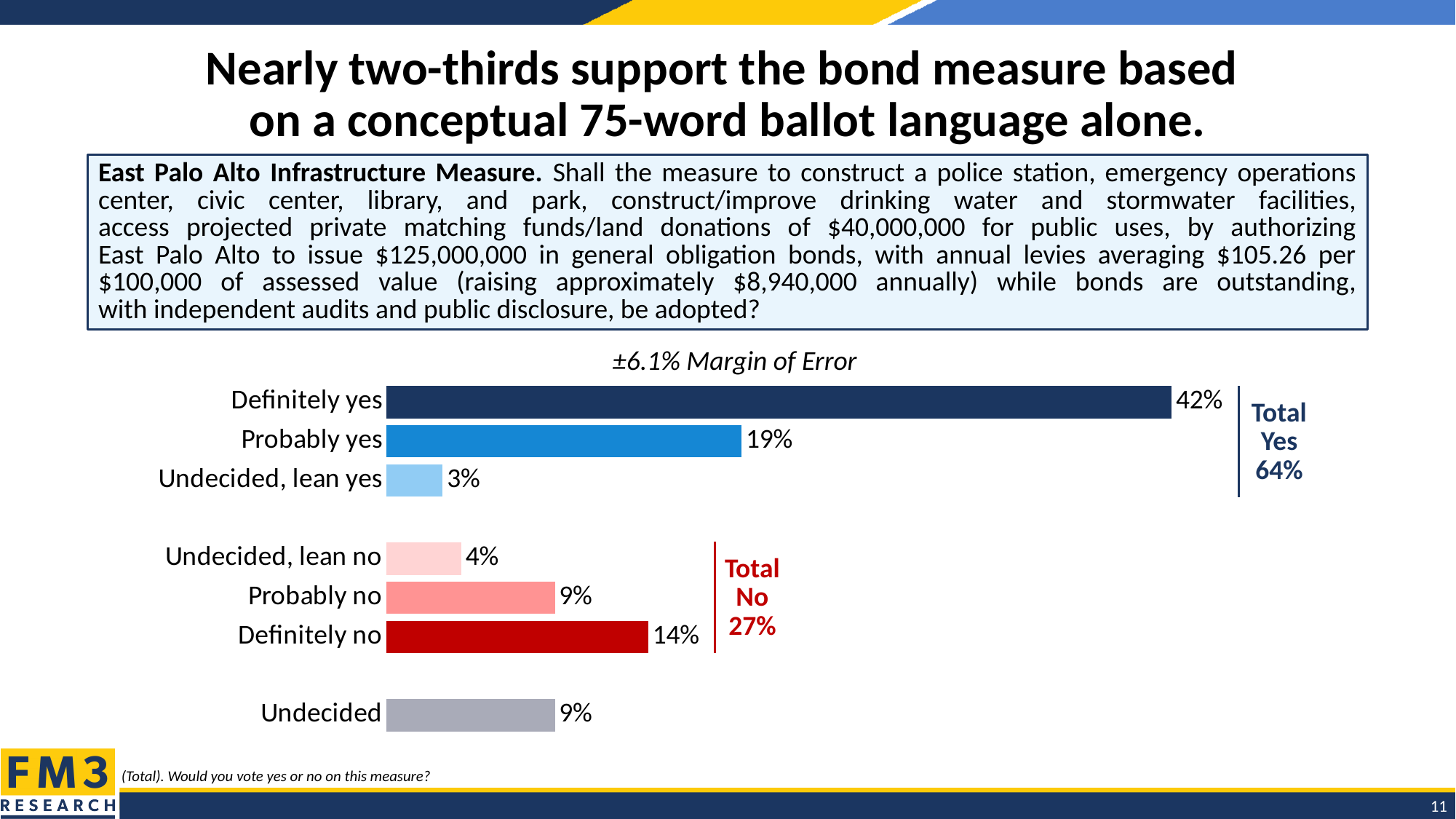

# Nearly two-thirds support the bond measure based on a conceptual 75-word ballot language alone.
East Palo Alto Infrastructure Measure. Shall the measure to construct a police station, emergency operations center, civic center, library, and park, construct/improve drinking water and stormwater facilities,
access projected private matching funds/land donations of $40,000,000 for public uses, by authorizing
East Palo Alto to issue $125,000,000 in general obligation bonds, with annual levies averaging $105.26 per $100,000 of assessed value (raising approximately $8,940,000 annually) while bonds are outstanding,
with independent audits and public disclosure, be adopted?
±6.1% Margin of Error

### Chart

| Category | Column2 |
|---|---|
| Definitely yes | 0.42 |
| Probably yes | 0.19 |
| Undecided, lean yes | 0.03 |
|  | None |
| Undecided, lean no | 0.04 |
| Probably no | 0.09 |
| Definitely no | 0.14 |
|  | None |
| Undecided | 0.09 |
Total Yes
64%
Total No
27%
(Total). Would you vote yes or no on this measure?